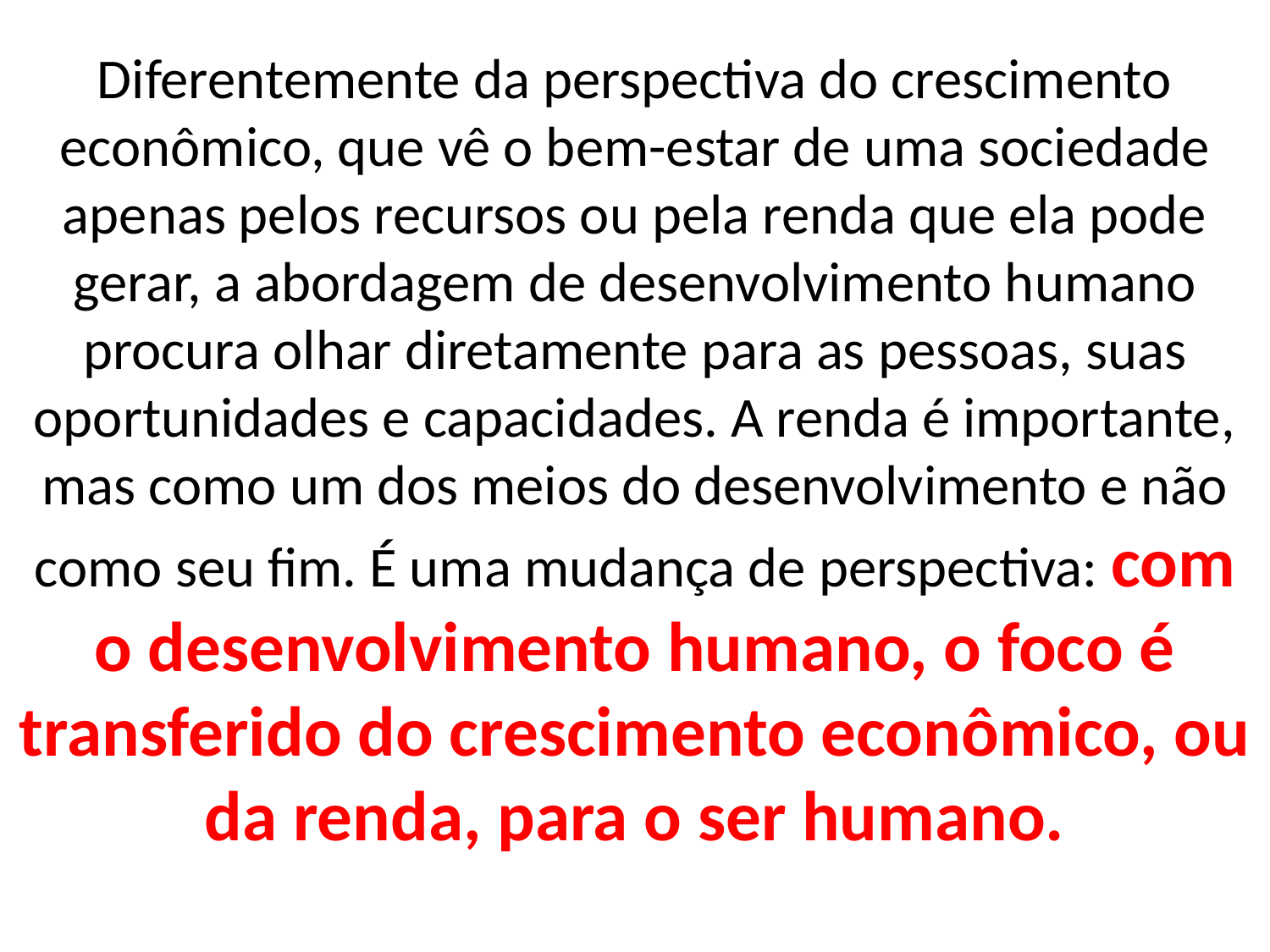

Diferentemente da perspectiva do crescimento econômico, que vê o bem-estar de uma sociedade apenas pelos recursos ou pela renda que ela pode gerar, a abordagem de desenvolvimento humano procura olhar diretamente para as pessoas, suas oportunidades e capacidades. A renda é importante, mas como um dos meios do desenvolvimento e não como seu fim. É uma mudança de perspectiva: com o desenvolvimento humano, o foco é transferido do crescimento econômico, ou da renda, para o ser humano.